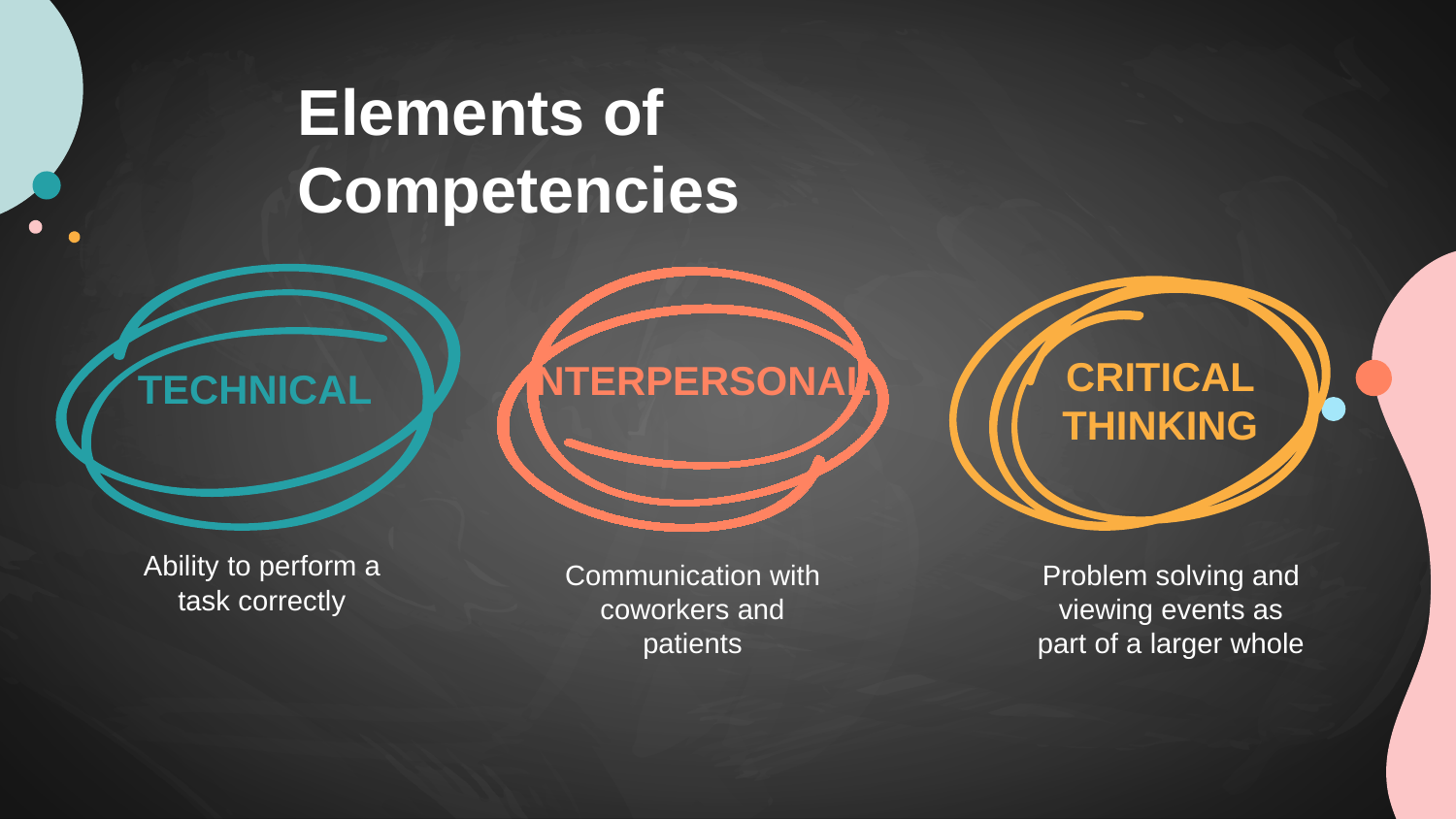

# Elements of Competencies

INTERPERSONAL
TECHNICAL
CRITICAL THINKING
Ability to perform a task correctly

Communication with coworkers and patients

Problem solving and viewing events as part of a larger whole